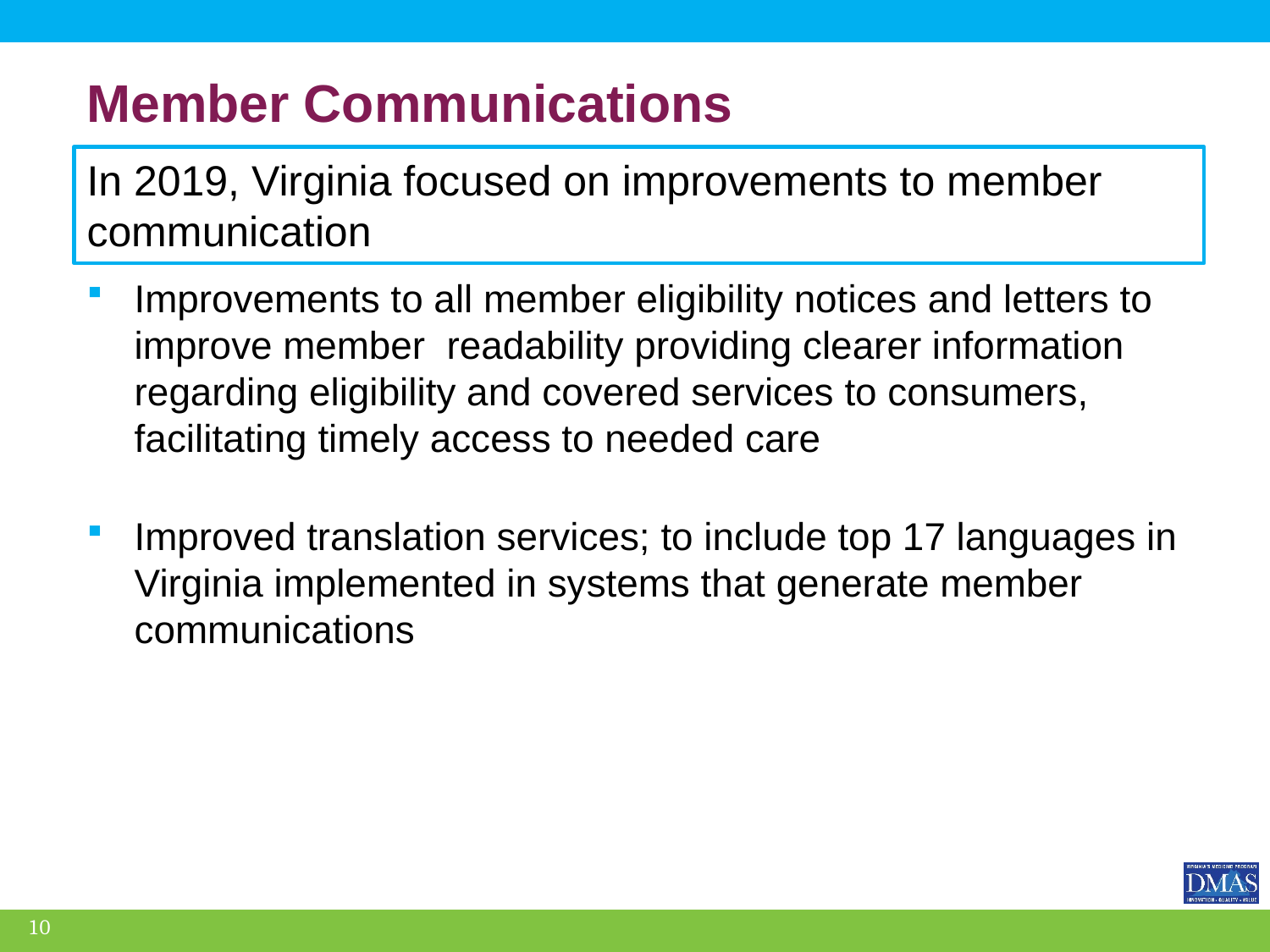

# Member Communications
In 2019, Virginia focused on improvements to member communication
Improvements to all member eligibility notices and letters to improve member  readability providing clearer information regarding eligibility and covered services to consumers, facilitating timely access to needed care

Improved translation services; to include top 17 languages in Virginia implemented in systems that generate member communications

10